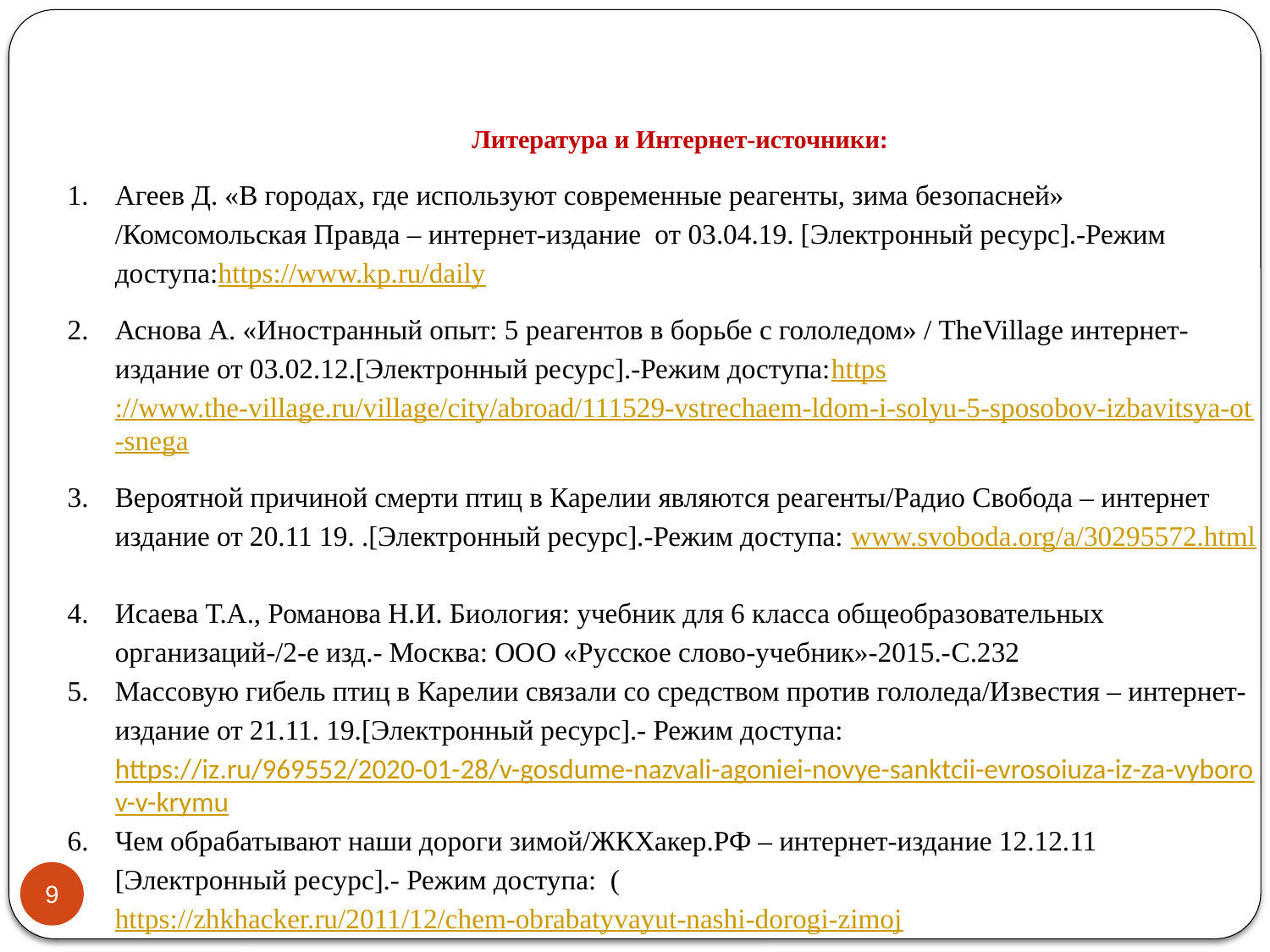

# Литература и Интернет-источники:
Агеев Д. «В городах, где используют современные реагенты, зима безопасней» /Комсомольская Правда – интернет-издание  от 03.04.19. [Электронный ресурс].-Режим доступа:https://www.kp.ru/daily
Аснова А. «Иностранный опыт: 5 реагентов в борьбе с гололедом» / TheVillage интернет-издание от 03.02.12.[Электронный ресурс].-Режим доступа:https://www.the-village.ru/village/city/abroad/111529-vstrechaem-ldom-i-solyu-5-sposobov-izbavitsya-ot-snega
Вероятной причиной смерти птиц в Карелии являются реагенты/Радио Свобода – интернет издание от 20.11 19. .[Электронный ресурс].-Режим доступа: www.svoboda.org/a/30295572.html

Исаева Т.А., Романова Н.И. Биология: учебник для 6 класса общеобразовательных организаций-/2-е изд.- Москва: ООO «Русское слово-учебник»-2015.-C.232
Массовую гибель птиц в Карелии связали со средством против гололеда/Известия – интернет-издание от 21.11. 19.[Электронный ресурс].- Режим доступа:    https://iz.ru/969552/2020-01-28/v-gosdume-nazvali-agoniei-novye-sanktcii-evrosoiuza-iz-za-vyborov-v-krymu
Чем обрабатывают наши дороги зимой/ЖКХакер.РФ – интернет-издание 12.12.11  [Электронный ресурс].- Режим доступа:  (https://zhkhacker.ru/2011/12/chem-obrabatyvayut-nashi-dorogi-zimoj

9